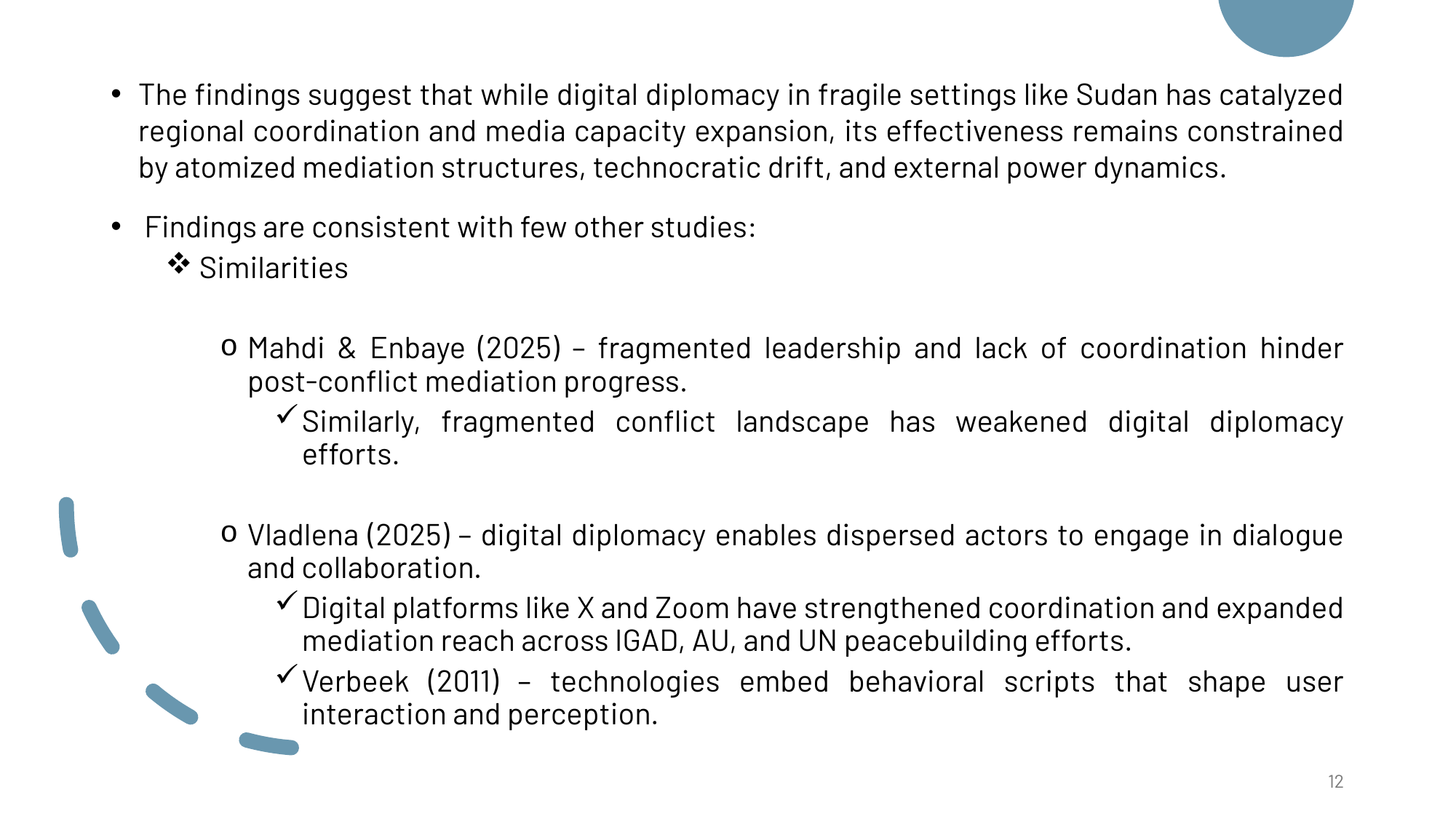

The findings suggest that while digital diplomacy in fragile settings like Sudan has catalyzed regional coordination and media capacity expansion, its effectiveness remains constrained by atomized mediation structures, technocratic drift, and external power dynamics.
 Findings are consistent with few other studies:
 Similarities

Mahdi & Enbaye (2025) – fragmented leadership and lack of coordination hinder post-conflict mediation progress.
Similarly, fragmented conflict landscape has weakened digital diplomacy efforts.

Vladlena (2025) – digital diplomacy enables dispersed actors to engage in dialogue and collaboration.
Digital platforms like X and Zoom have strengthened coordination and expanded mediation reach across IGAD, AU, and UN peacebuilding efforts.
Verbeek (2011) – technologies embed behavioral scripts that shape user interaction and perception.

12